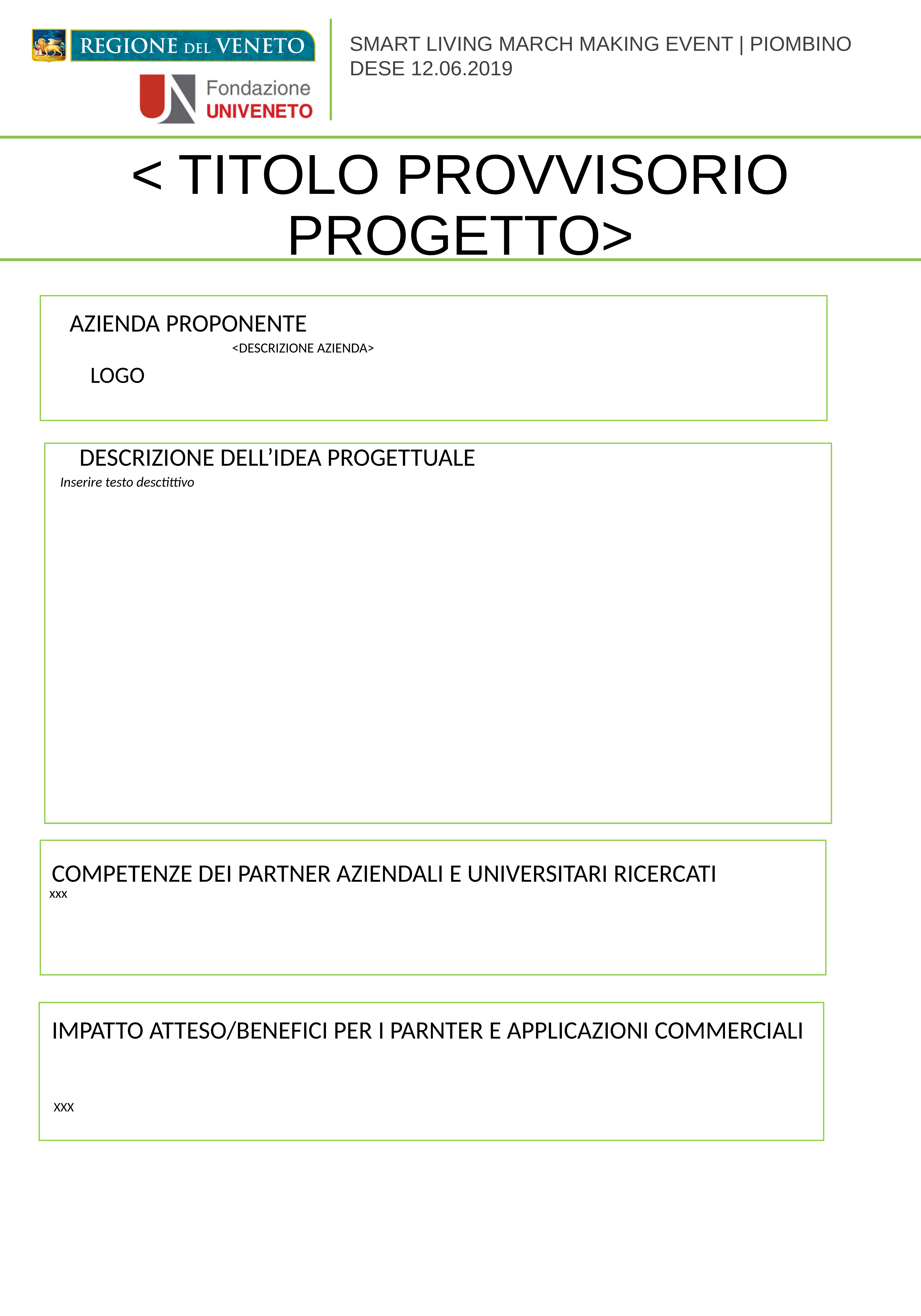

< TITOLO PROVVISORIO PROGETTO>

AZIENDA PROPONENTE
<DESCRIZIONE AZIENDA>
LOGO
DESCRIZIONE DELL’IDEA PROGETTUALE

Inserire testo desctittivo

COMPETENZE DEI PARTNER AZIENDALI E UNIVERSITARI RICERCATI
xxx

IMPATTO ATTESO/BENEFICI PER I PARNTER E APPLICAZIONI COMMERCIALI

XXX